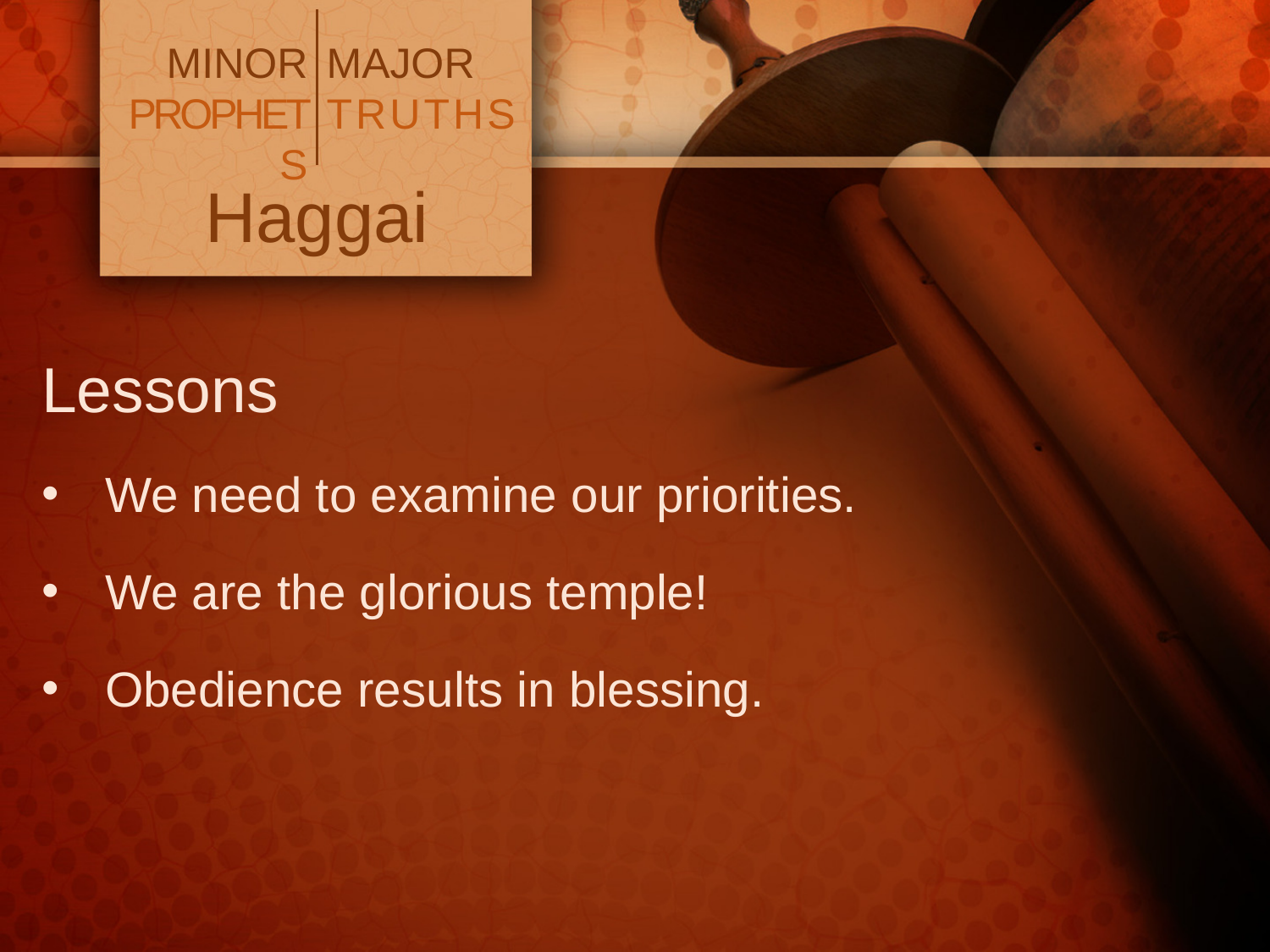

MINOR
PROPHETS
MAJOR
TRUTHS
Haggai
Lessons

We need to examine our priorities.

We are the glorious temple!

Obedience results in blessing.